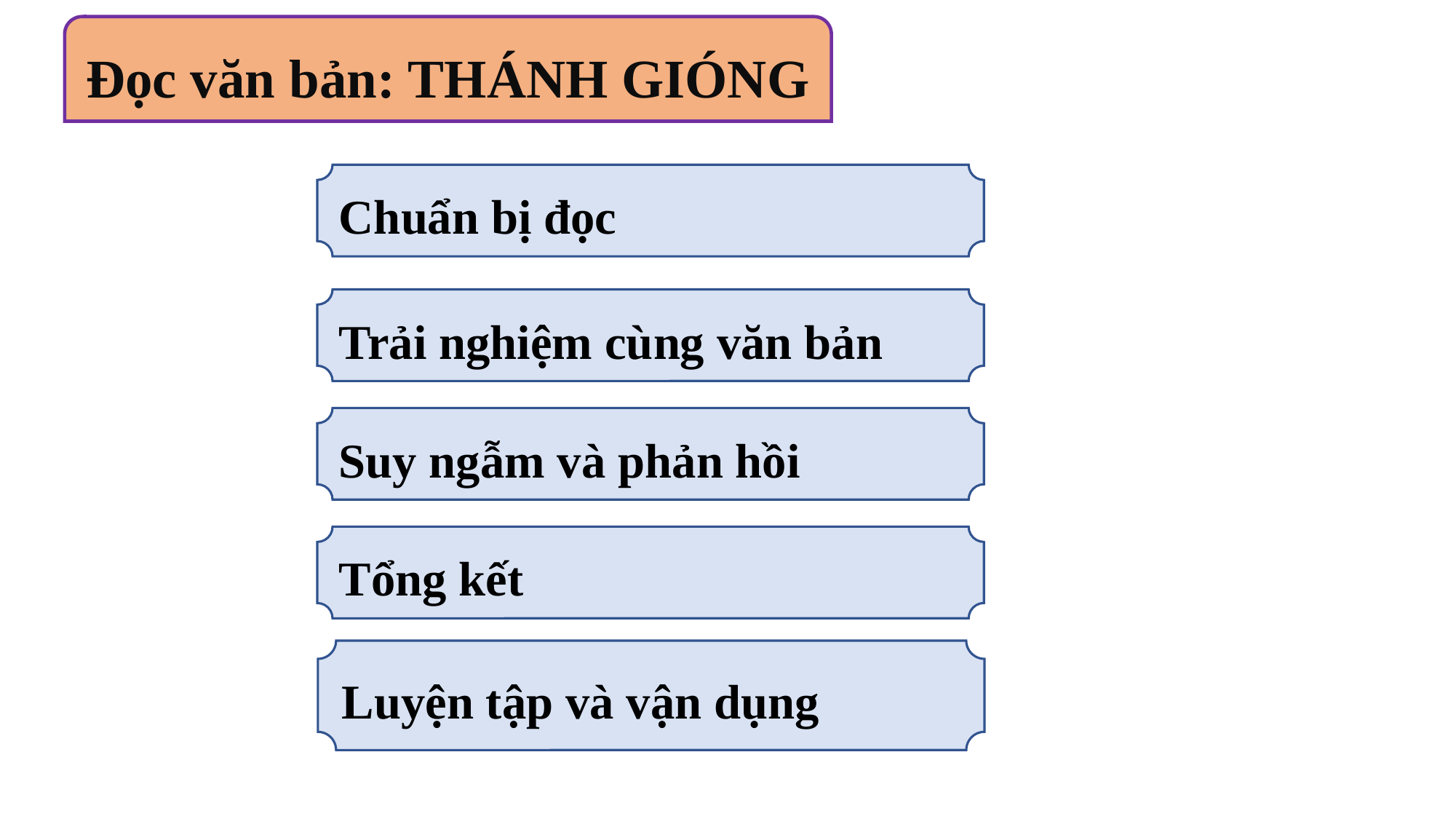

Đọc văn bản: THÁNH GIÓNG
Chuẩn bị đọc
Trải nghiệm cùng văn bản
Suy ngẫm và phản hồi
Tổng kết
Luyện tập và vận dụng